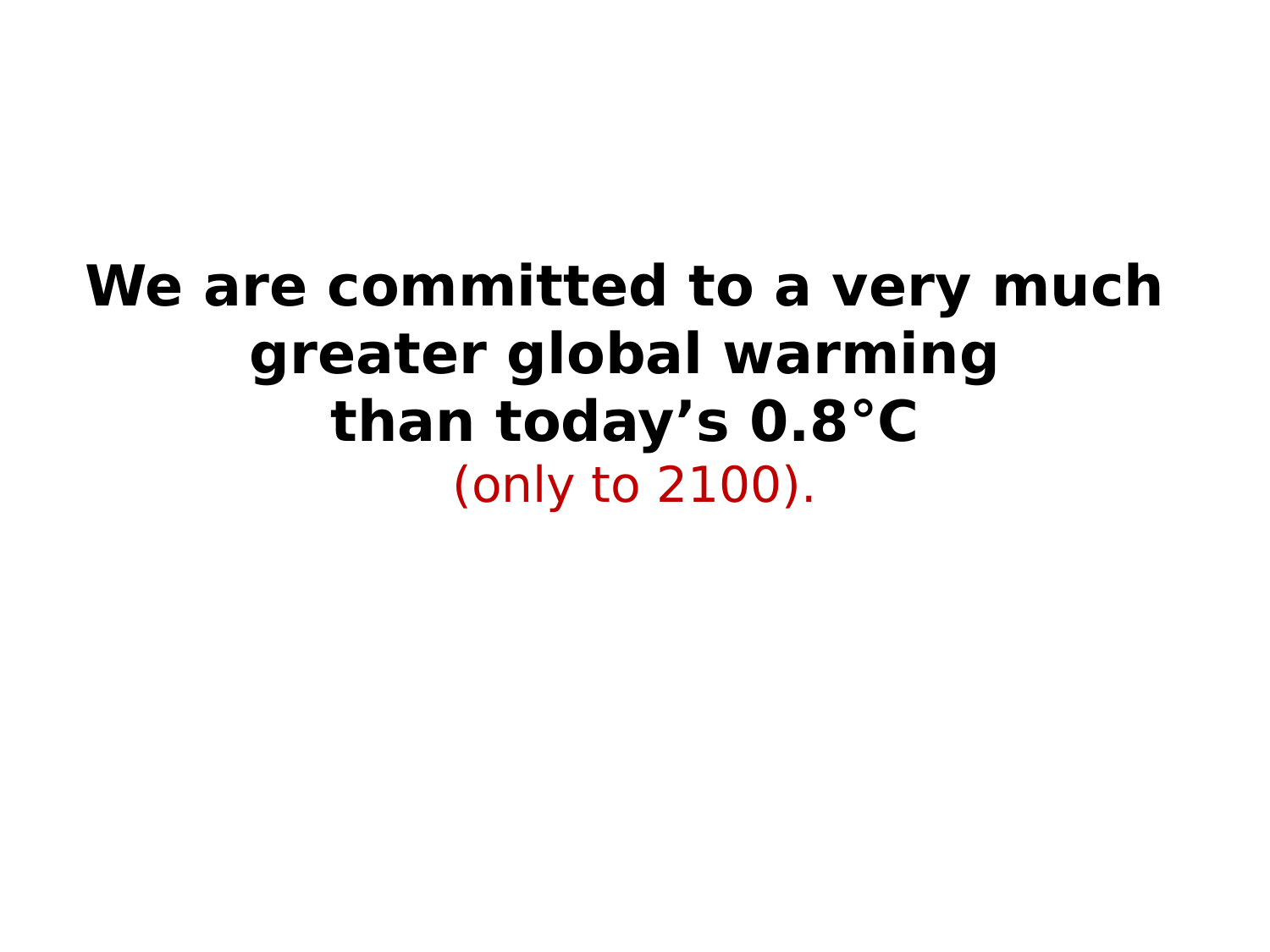

We are committed to a very much
greater global warming
than today’s 0.8°C
(only to 2100).